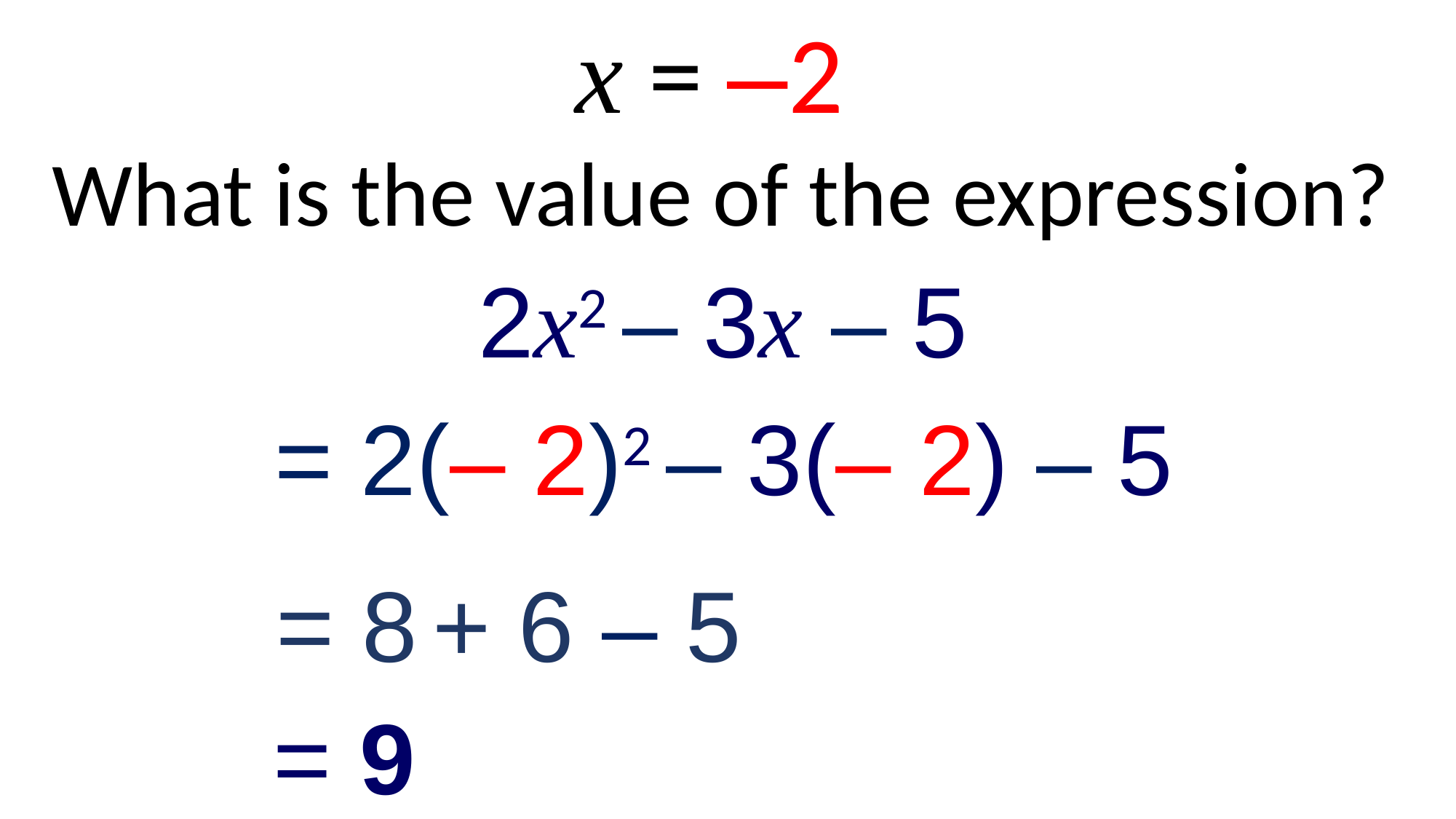

x = –2
What is the value of the expression?
2x2 – 3x – 5
= 2(– 2)2 – 3(– 2) – 5
= 8 + 6 – 5
= 9